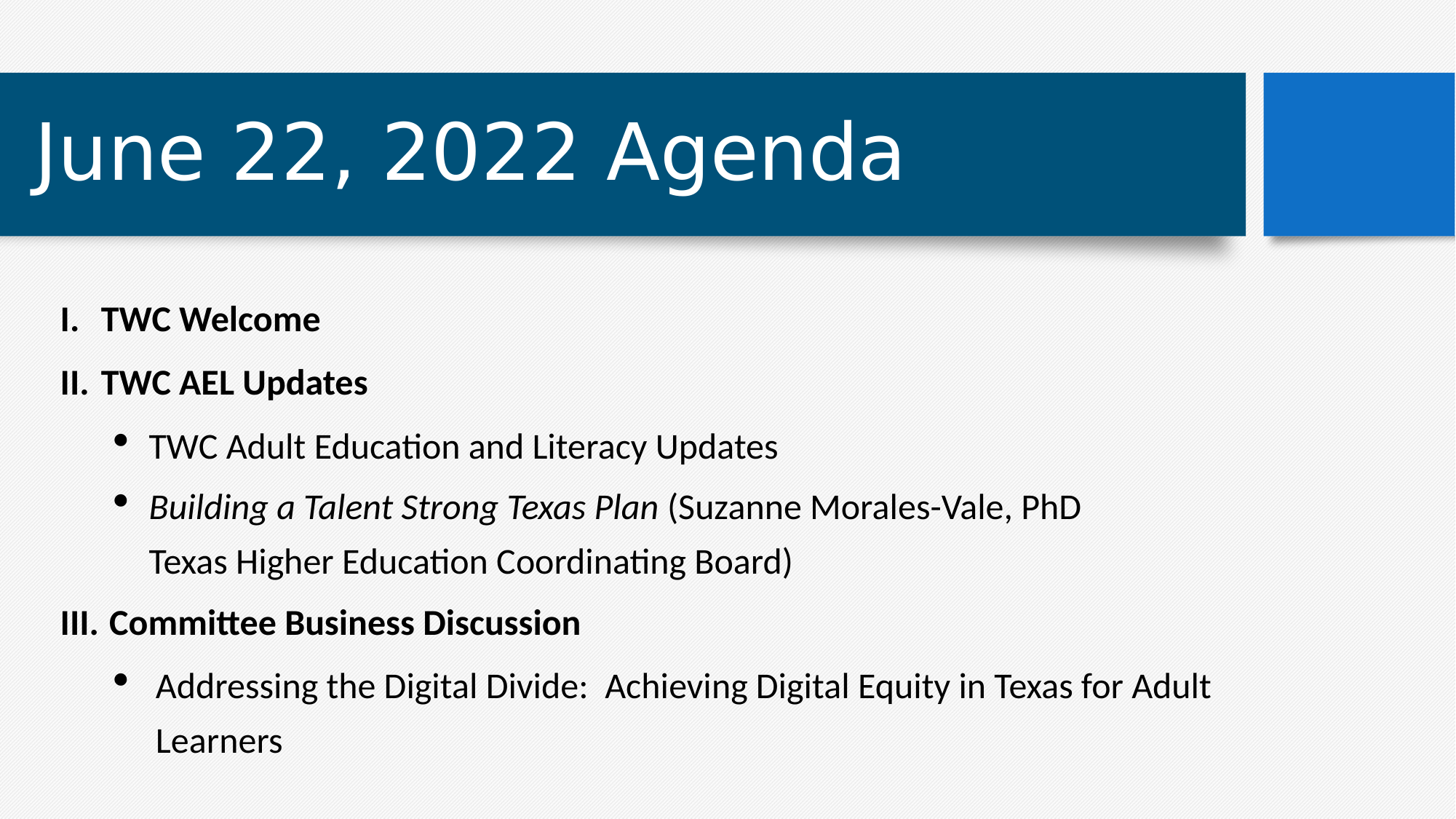

# June 22, 2022 Agenda
TWC Welcome
TWC AEL Updates
TWC Adult Education and Literacy Updates
Building a Talent Strong Texas Plan (Suzanne Morales-Vale, PhD
Texas Higher Education Coordinating Board)
 Committee Business Discussion
Addressing the Digital Divide:  Achieving Digital Equity in Texas for Adult Learners